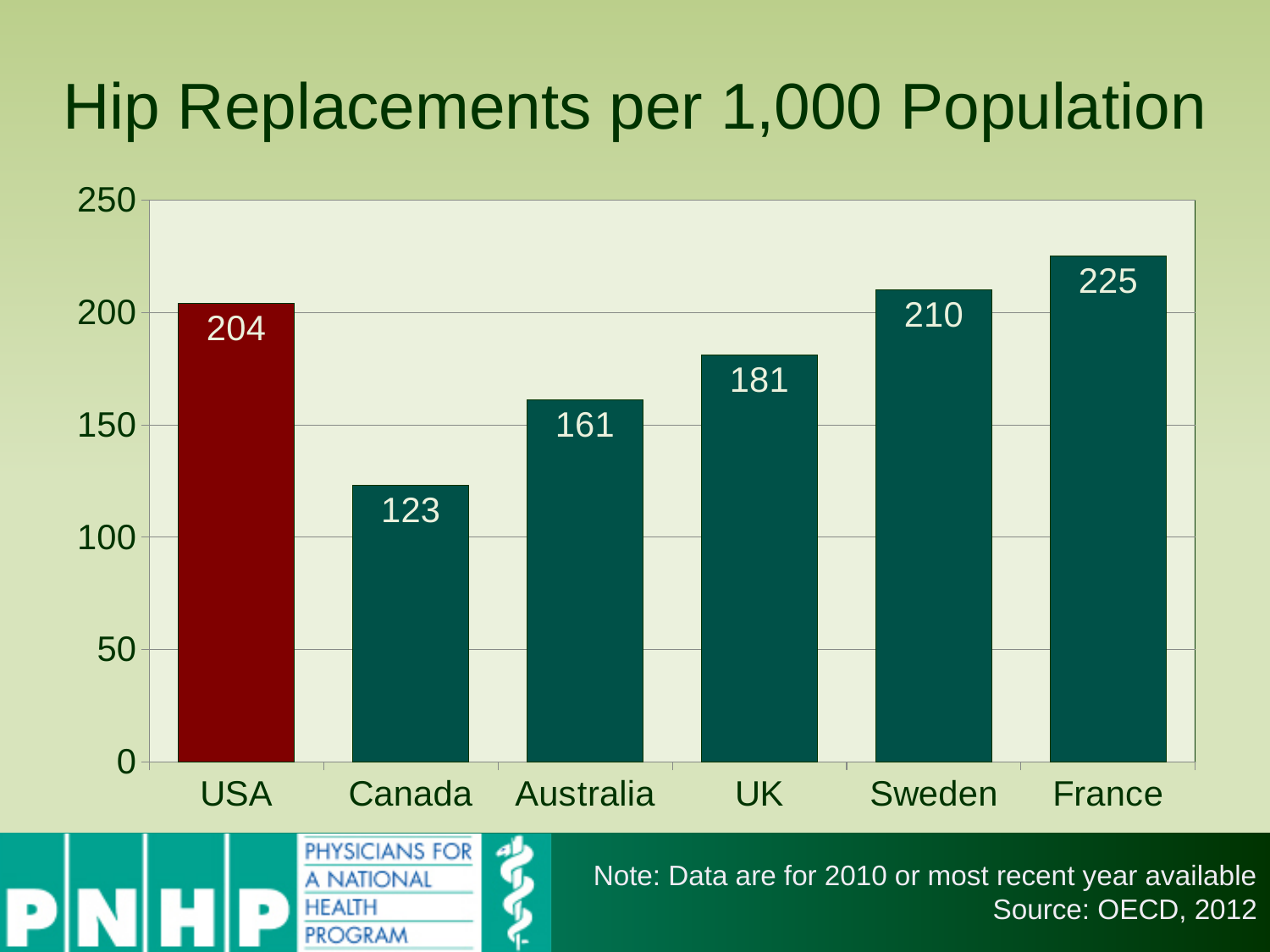

# Hip Replacements per 1,000 Population

### Chart

| Category | Column1 |
|---|---|
| USA | 204.0 |
| Canada | 123.0 |
| Australia | 161.0 |
| UK | 181.0 |
| Sweden | 210.0 |
| France | 225.0 |
Note: Data are for 2010 or most recent year available
Source: OECD, 2012